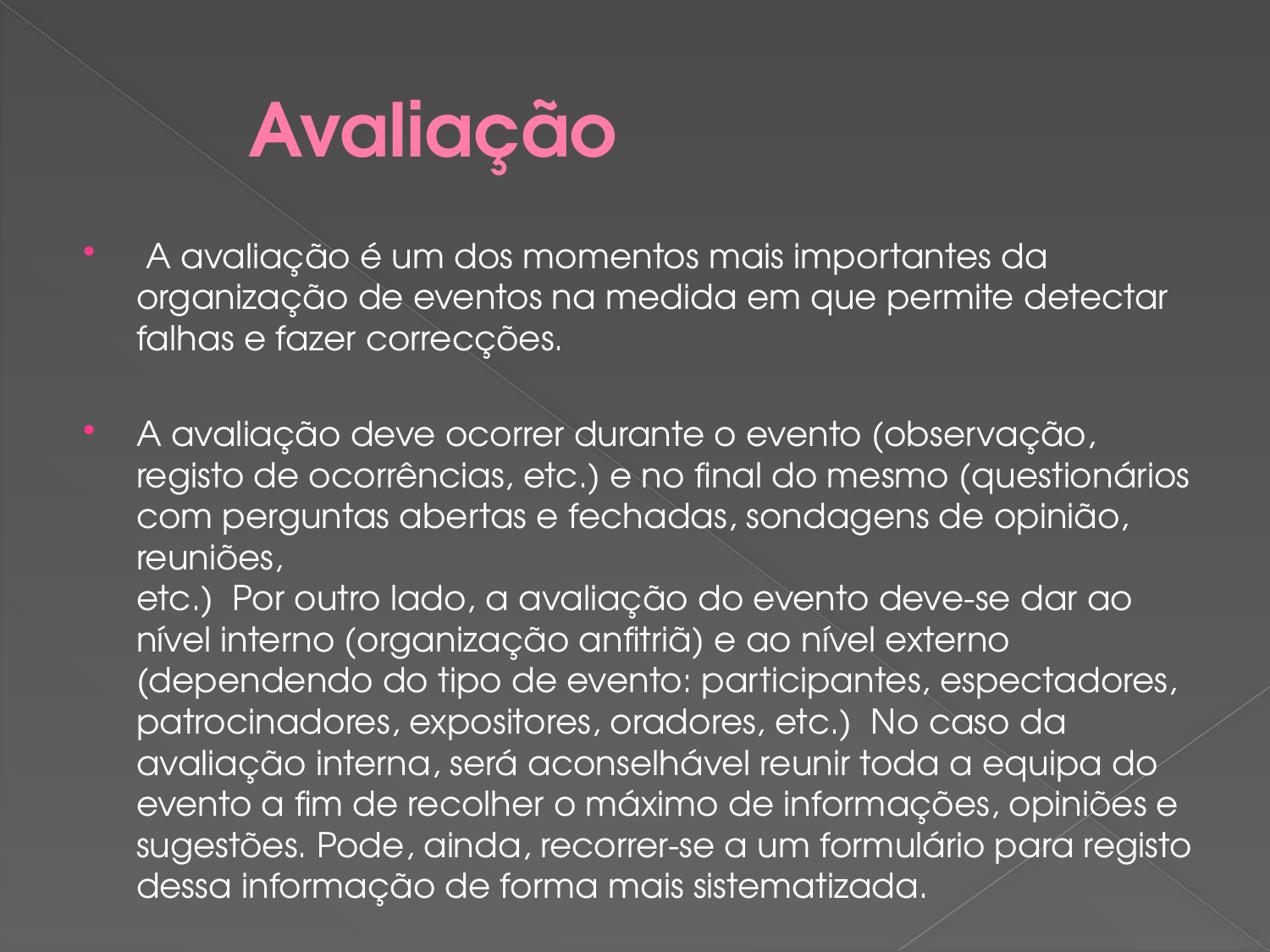

# Avaliação
 A avaliação é um dos momentos mais importantes da organização de eventos na medida em que permite detectar falhas e fazer correcções.

A avaliação deve ocorrer durante o evento (observação, registo de ocorrências, etc.) e no final do mesmo (questionários com perguntas abertas e fechadas, sondagens de opinião, reuniões,
etc.)  Por outro lado, a avaliação do evento deve-se dar ao nível interno (organização anfitriã) e ao nível externo (dependendo do tipo de evento: participantes, espectadores, patrocinadores, expositores, oradores, etc.)  No caso da avaliação interna, será aconselhável reunir toda a equipa do evento a fim de recolher o máximo de informações, opiniões e sugestões. Pode, ainda, recorrer-se a um formulário para registo dessa informação de forma mais sistematizada.